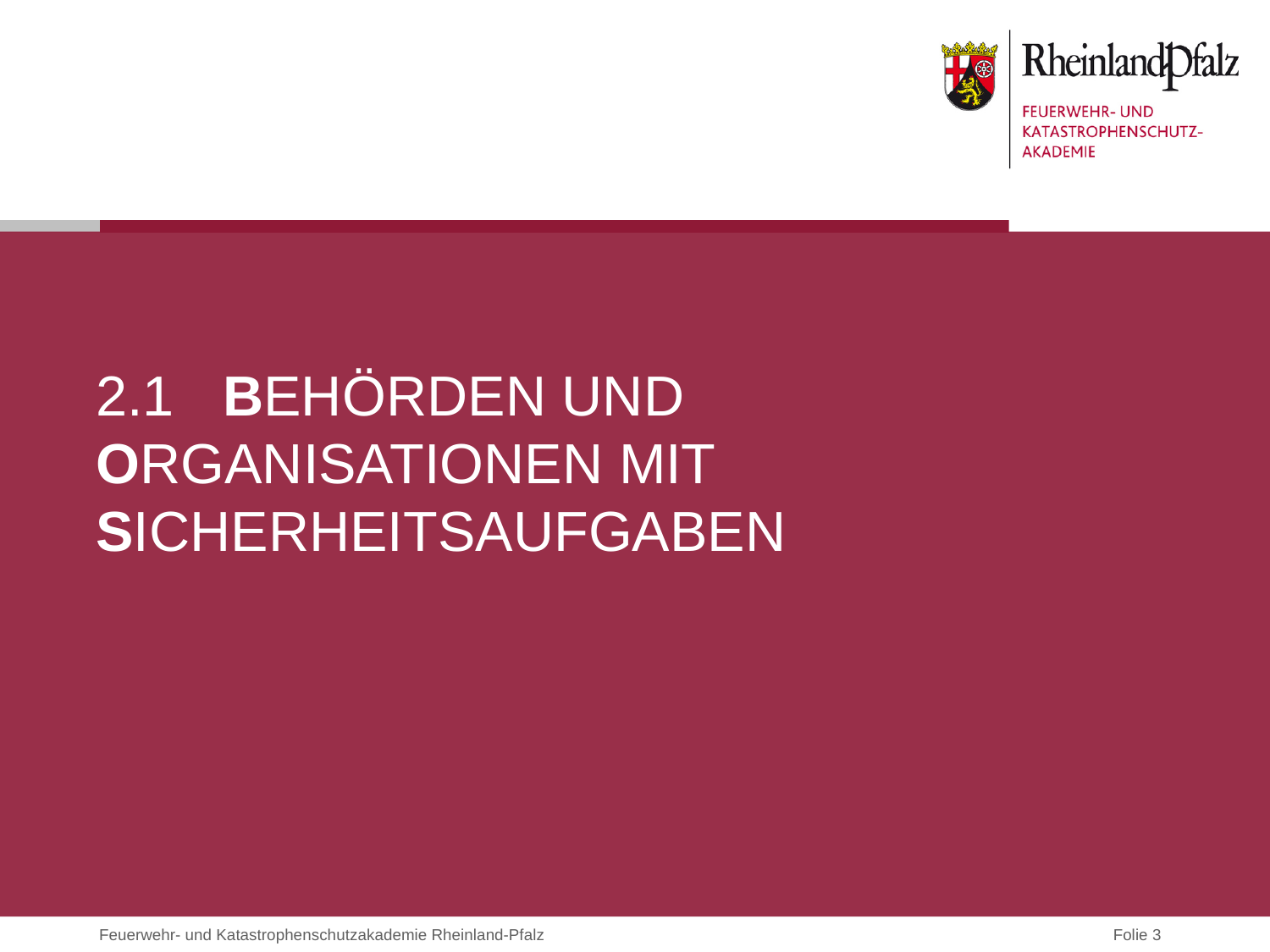

# 2.1 	Behörden und 	Organisationen mit 	Sicherheitsaufgaben